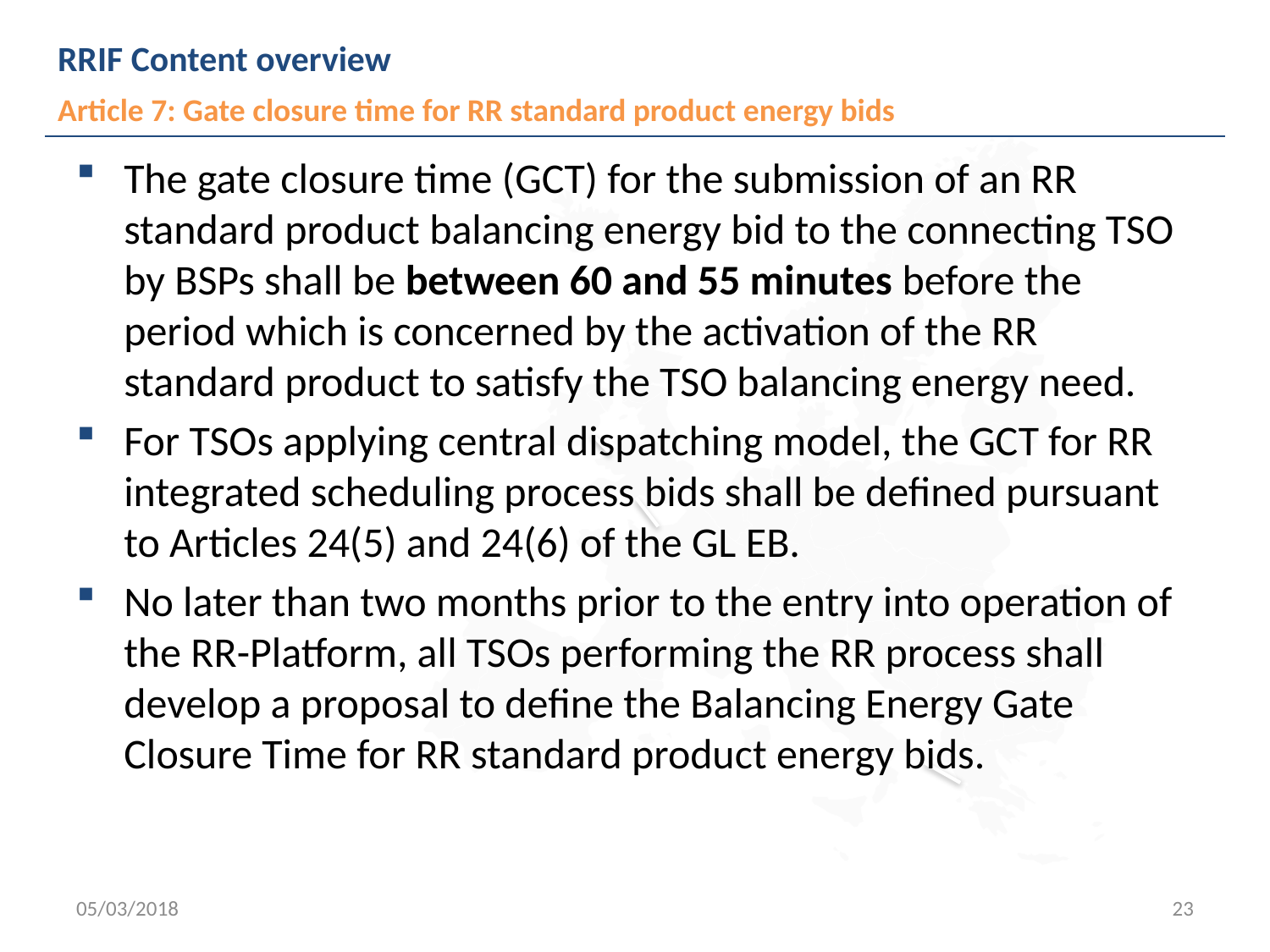

# RRIF Content overview
Article 7: Gate closure time for RR standard product energy bids
The gate closure time (GCT) for the submission of an RR standard product balancing energy bid to the connecting TSO by BSPs shall be between 60 and 55 minutes before the period which is concerned by the activation of the RR standard product to satisfy the TSO balancing energy need.
For TSOs applying central dispatching model, the GCT for RR integrated scheduling process bids shall be defined pursuant to Articles 24(5) and 24(6) of the GL EB.
No later than two months prior to the entry into operation of the RR-Platform, all TSOs performing the RR process shall develop a proposal to define the Balancing Energy Gate Closure Time for RR standard product energy bids.

05/03/2018
23